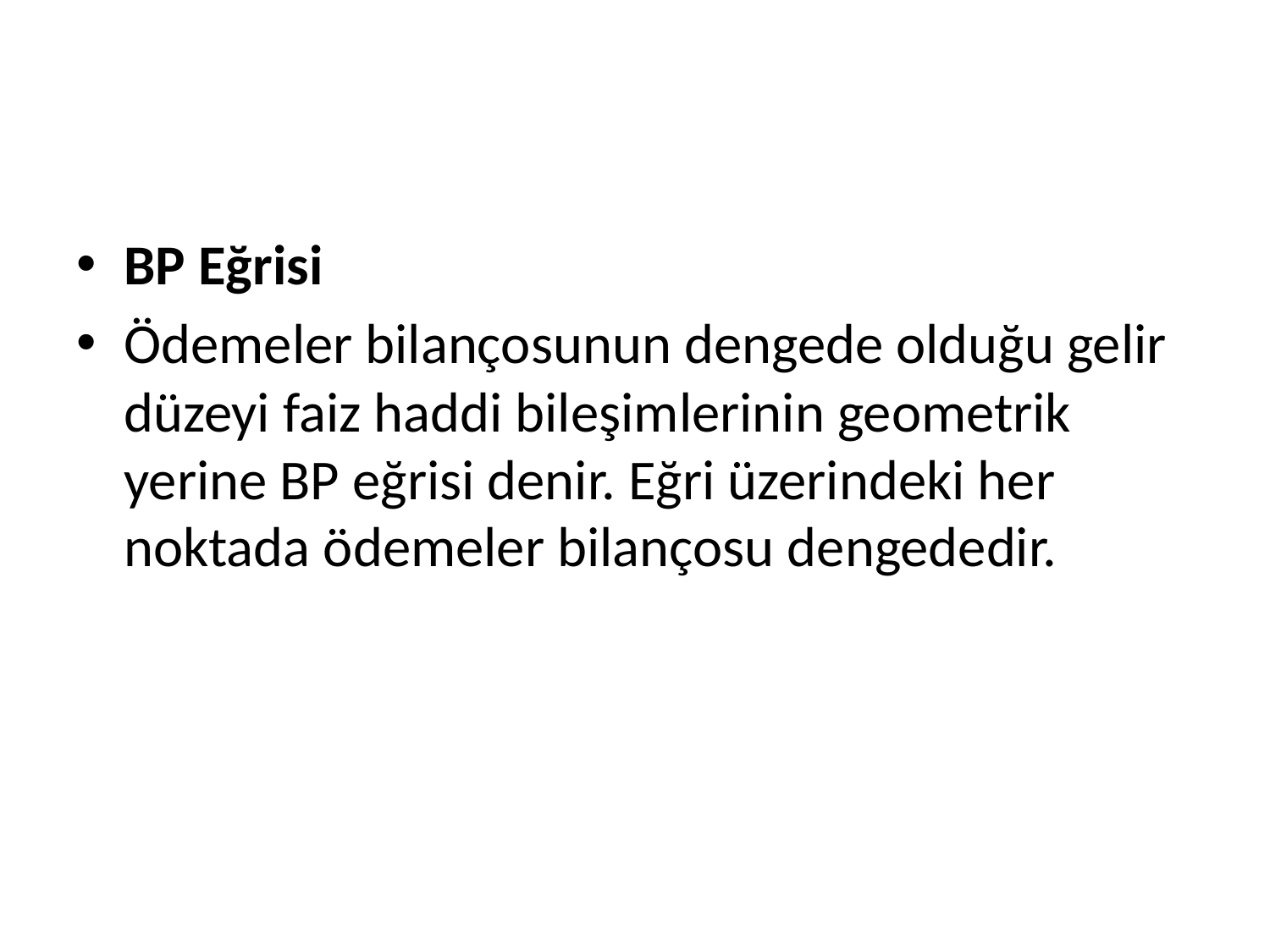

#
BP Eğrisi
Ödemeler bilançosunun dengede olduğu gelir düzeyi faiz haddi bileşimlerinin geometrik yerine BP eğrisi denir. Eğri üzerindeki her noktada ödemeler bilançosu dengededir.